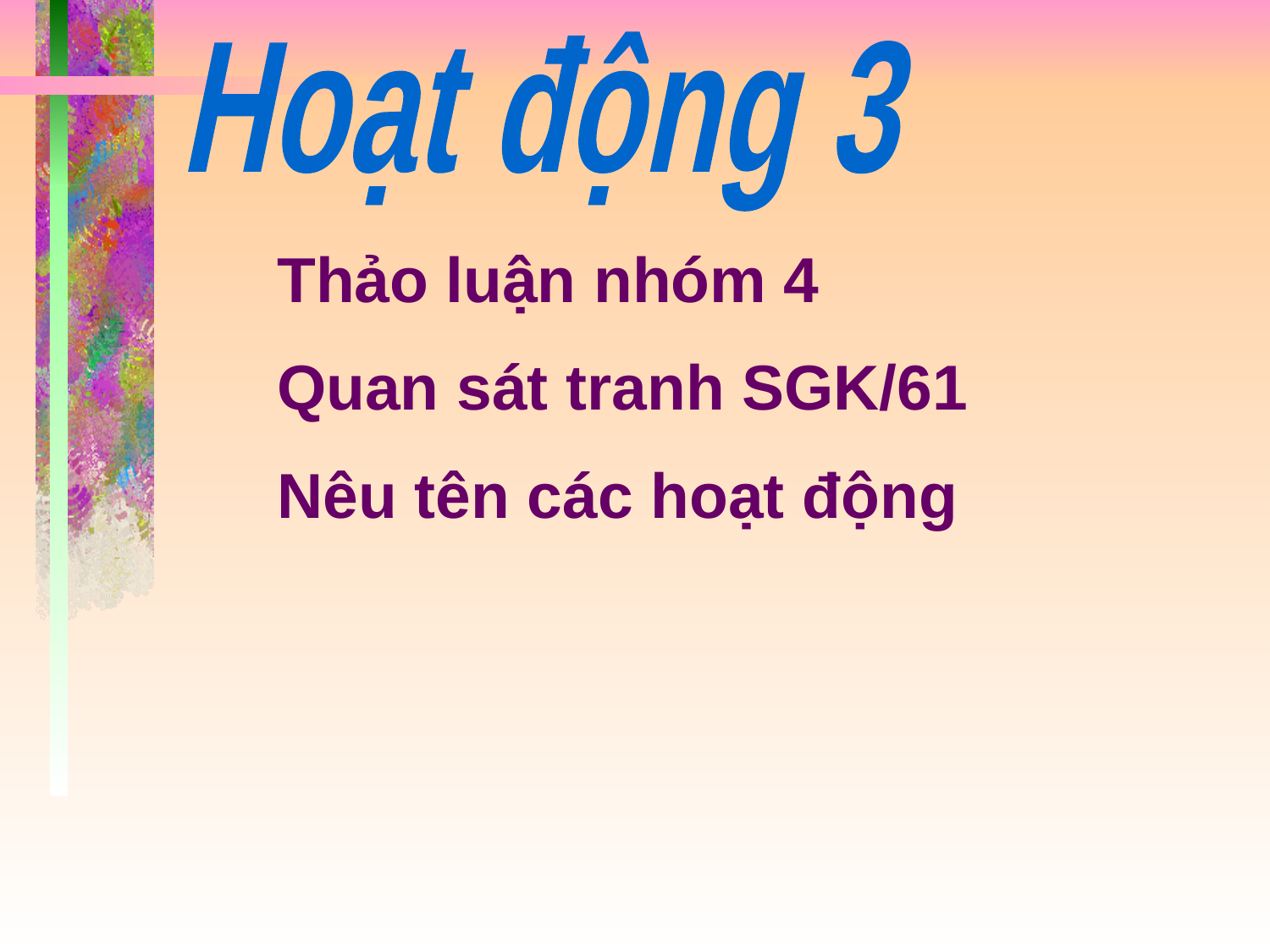

Hoạt động 3
Thảo luận nhóm 4
Quan sát tranh SGK/61
Nêu tên các hoạt động